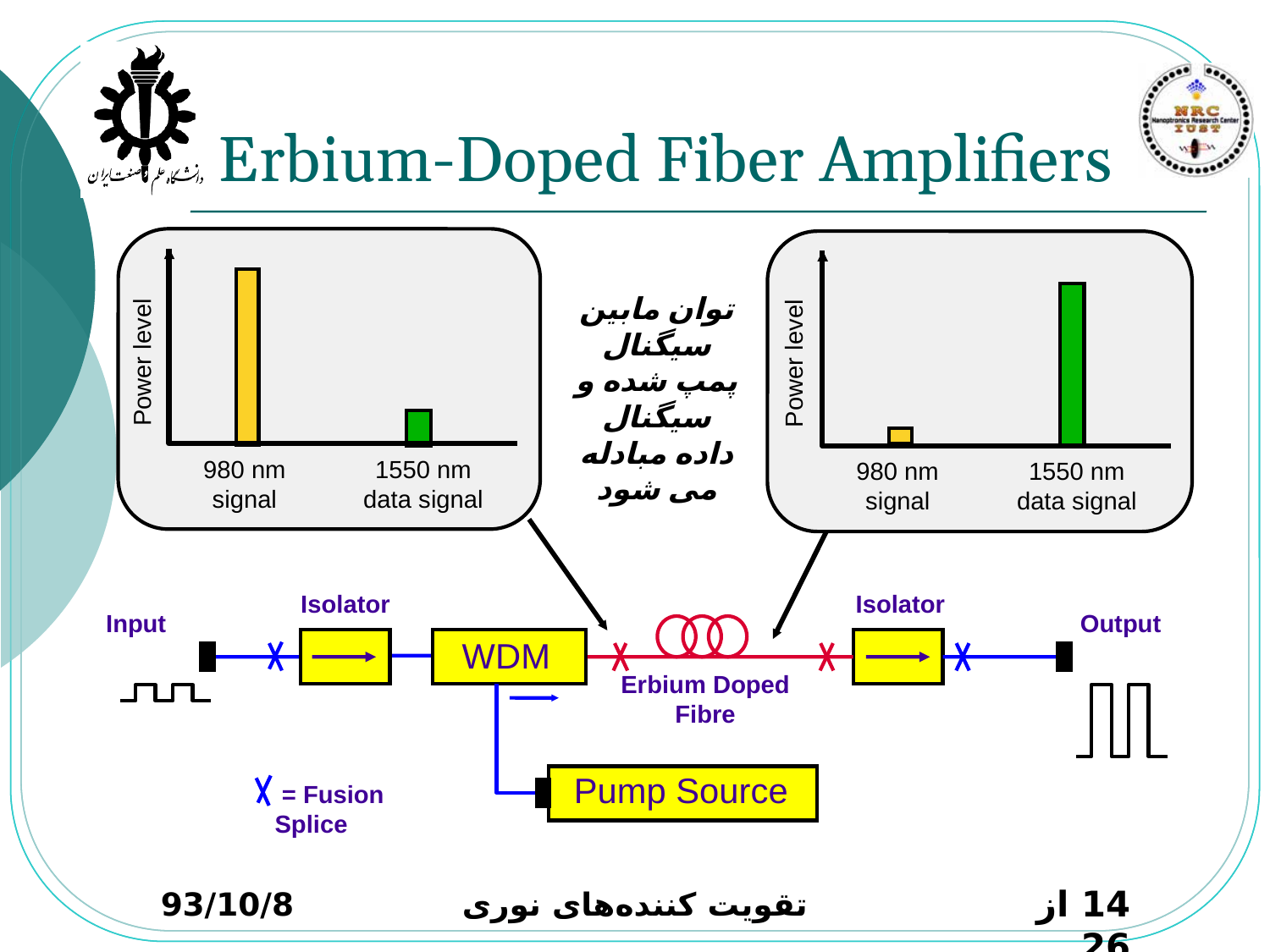

# Erbium-Doped Fiber Amplifiers

توان مابین سیگنال پمپ شده و سیگنال داده مبادله می شود
Power level
Power level

980 nm signal
1550 nm data signal
980 nm signal
1550 nm data signal

Isolator
Isolator
Output
Input

WDM

Erbium Doped Fibre

Pump Source

 = Fusion Splice